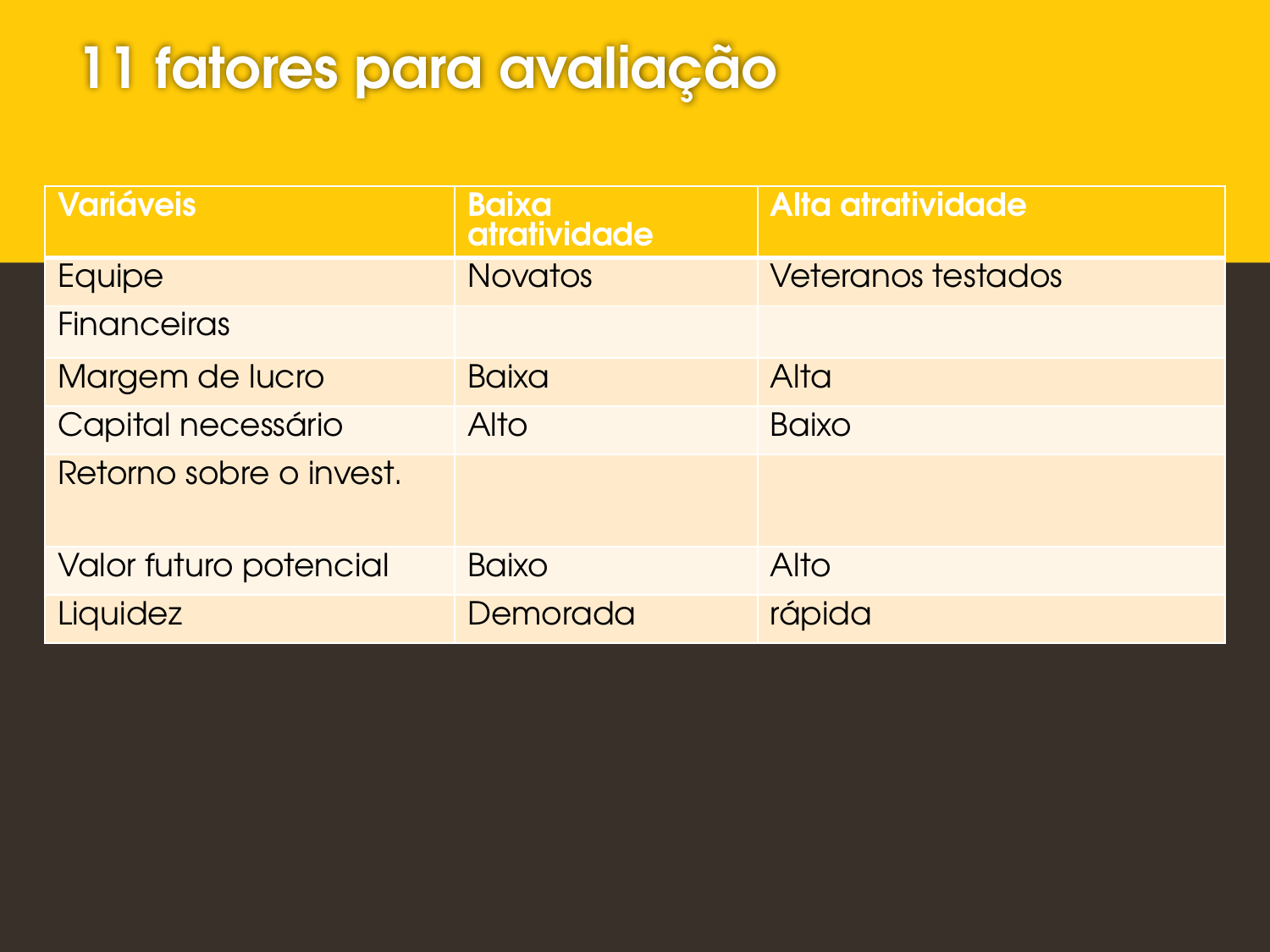

# 11 fatores para avaliação
| Variáveis | Baixa atratividade | Alta atratividade |
| --- | --- | --- |
| Equipe | Novatos | Veteranos testados |
| Financeiras |  |  |
| Margem de lucro | Baixa | Alta |
| Capital necessário | Alto | Baixo |
| Retorno sobre o invest. |  |  |
| Valor futuro potencial | Baixo | Alto |
| Liquidez | Demorada | rápida |